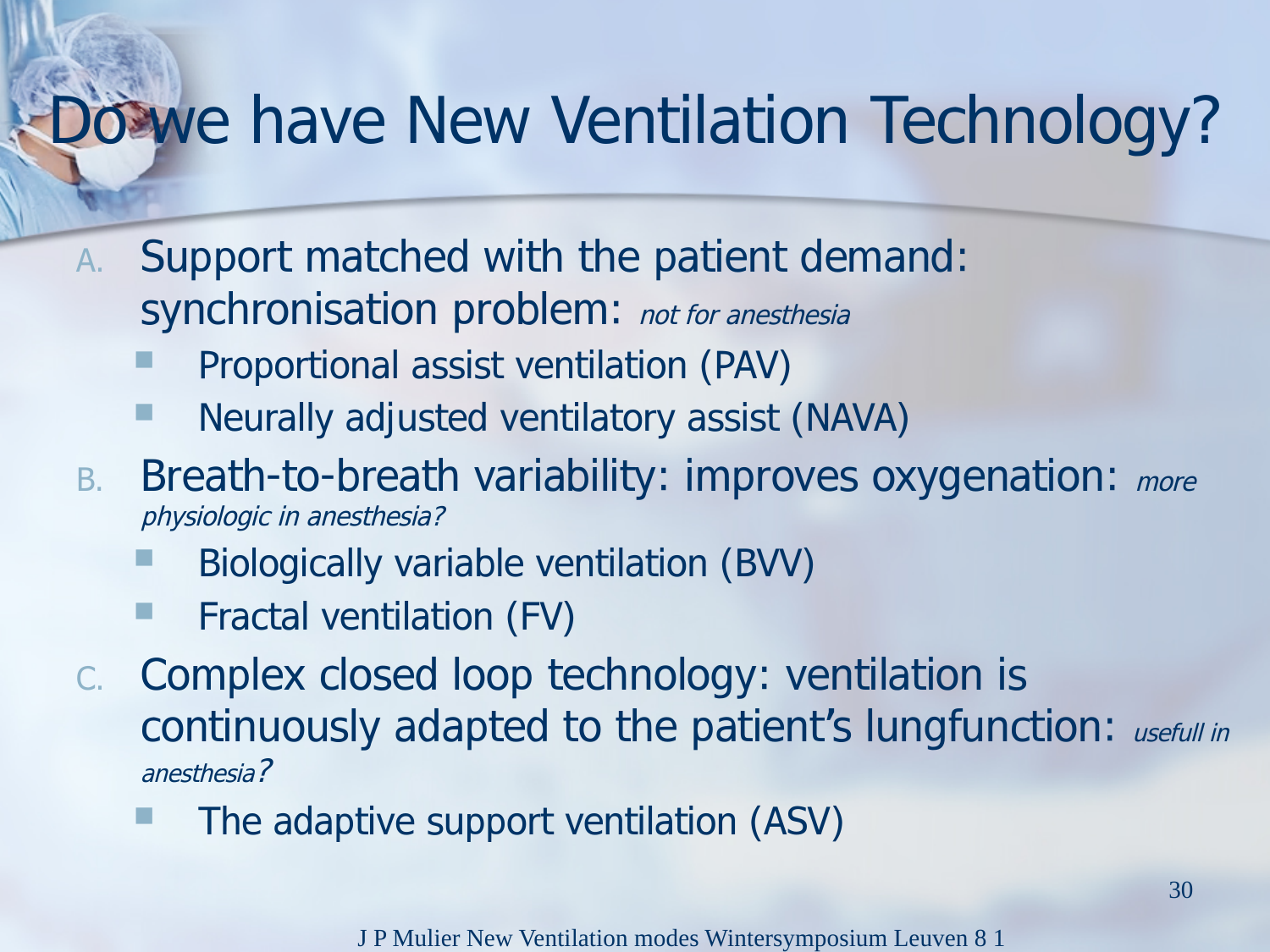

# Do we have New Ventilation Technology?
Support matched with the patient demand: synchronisation problem: not for anesthesia
Proportional assist ventilation (PAV)
Neurally adjusted ventilatory assist (NAVA)
Breath-to-breath variability: improves oxygenation: more physiologic in anesthesia?
Biologically variable ventilation (BVV)
Fractal ventilation (FV)
Complex closed loop technology: ventilation is continuously adapted to the patient’s lungfunction: usefull in anesthesia?
The adaptive support ventilation (ASV)
30
J P Mulier New Ventilation modes Wintersymposium Leuven 8 1 2011